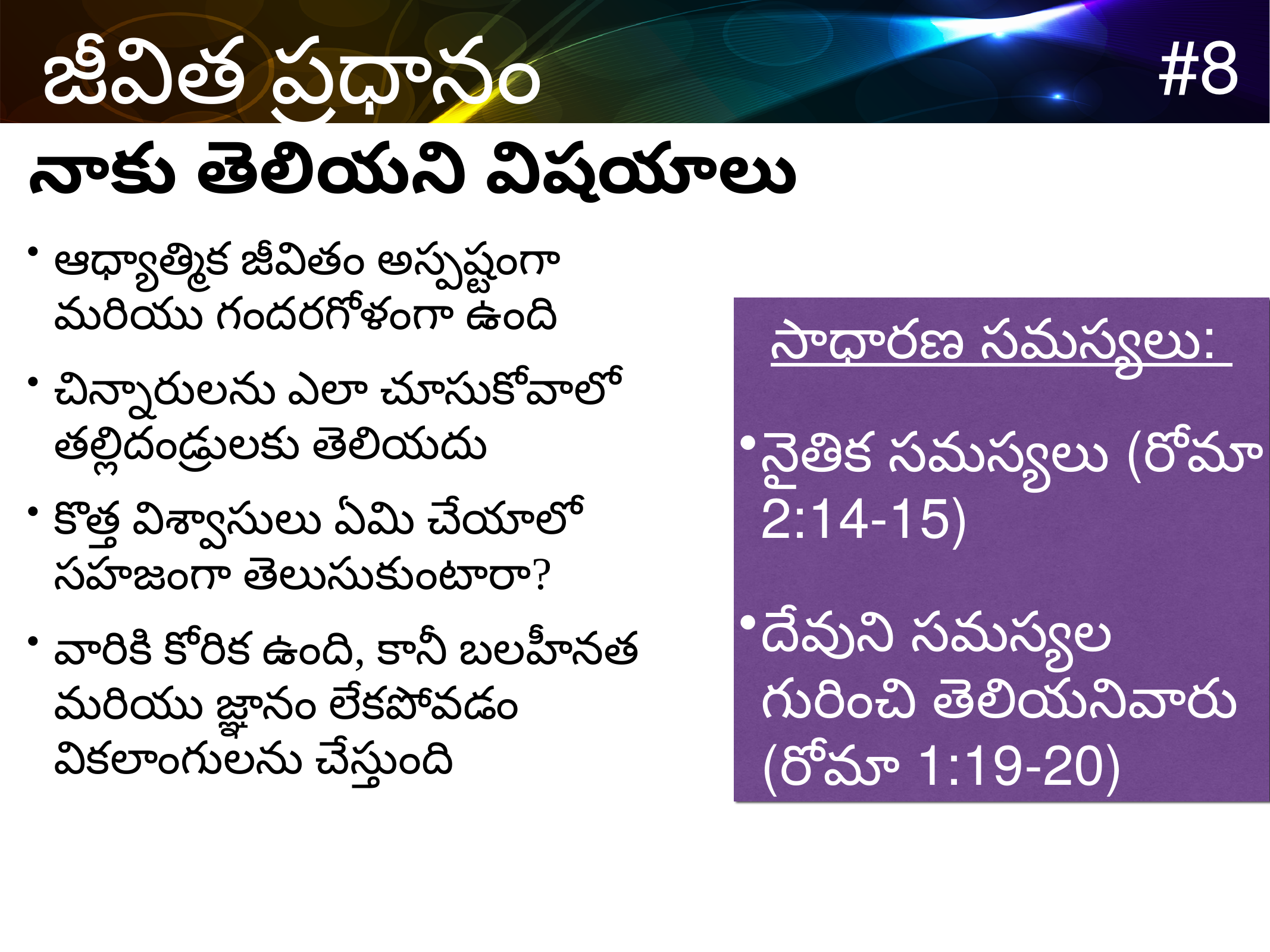

నాకు తెలియని విషయాలు
సాధారణ సమస్యలు:
నైతిక సమస్యలు (రోమా 2:14-15)
దేవుని సమస్యల గురించి తెలియనివారు (రోమా 1:19-20)
ఆధ్యాత్మిక జీవితం అస్పష్టంగా మరియు గందరగోళంగా ఉంది
చిన్నారులను ఎలా చూసుకోవాలో తల్లిదండ్రులకు తెలియదు
కొత్త విశ్వాసులు ఏమి చేయాలో సహజంగా తెలుసుకుంటారా?
వారికి కోరిక ఉంది, కానీ బలహీనత మరియు జ్ఞానం లేకపోవడం వికలాంగులను చేస్తుంది